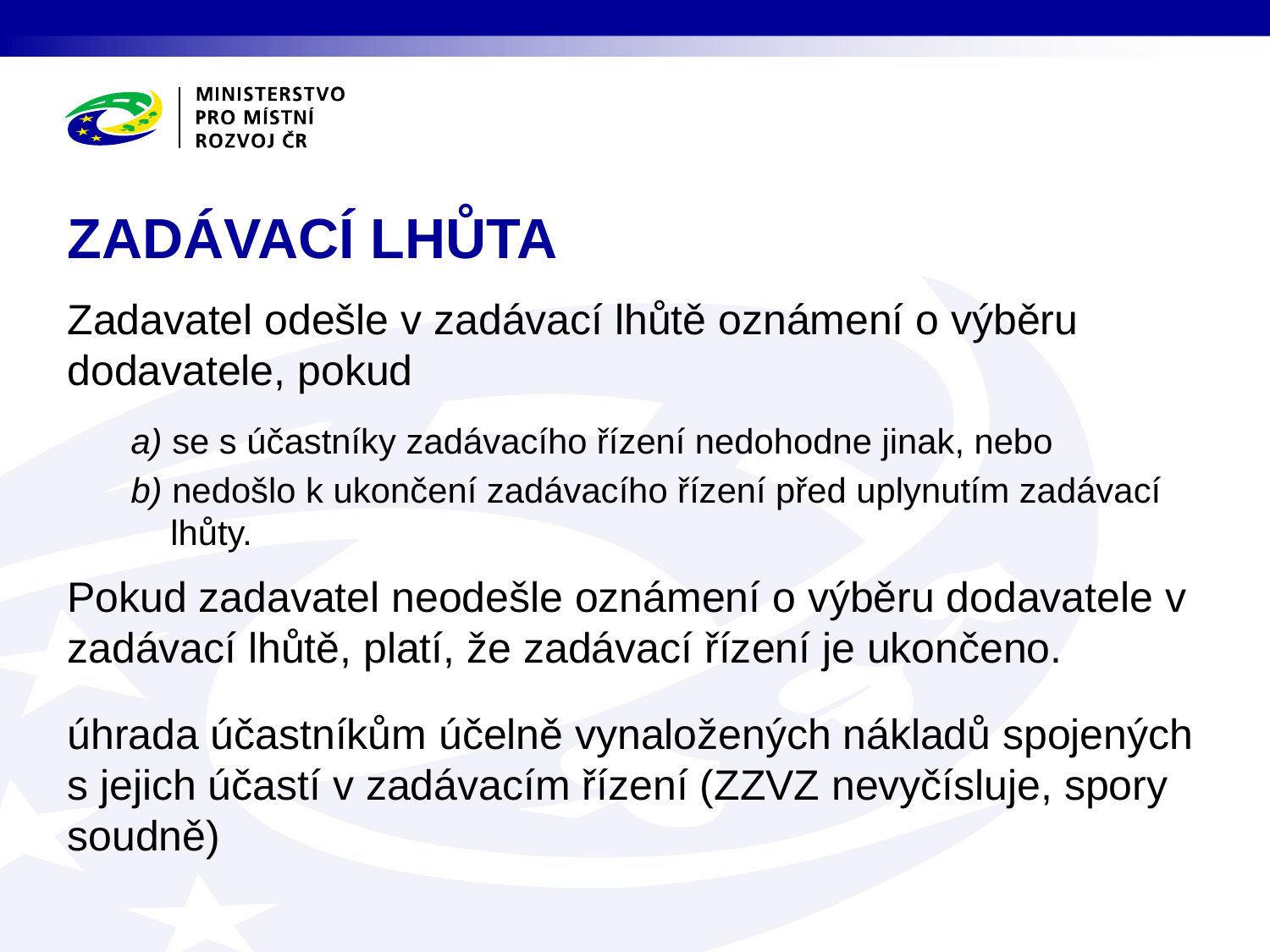

# ZADÁVACÍ LHŮTA
Zadavatel odešle v zadávací lhůtě oznámení o výběru dodavatele, pokud
a) se s účastníky zadávacího řízení nedohodne jinak, nebo
b) nedošlo k ukončení zadávacího řízení před uplynutím zadávací lhůty.
Pokud zadavatel neodešle oznámení o výběru dodavatele v zadávací lhůtě, platí, že zadávací řízení je ukončeno.
úhrada účastníkům účelně vynaložených nákladů spojených s jejich účastí v zadávacím řízení (ZZVZ nevyčísluje, spory soudně)